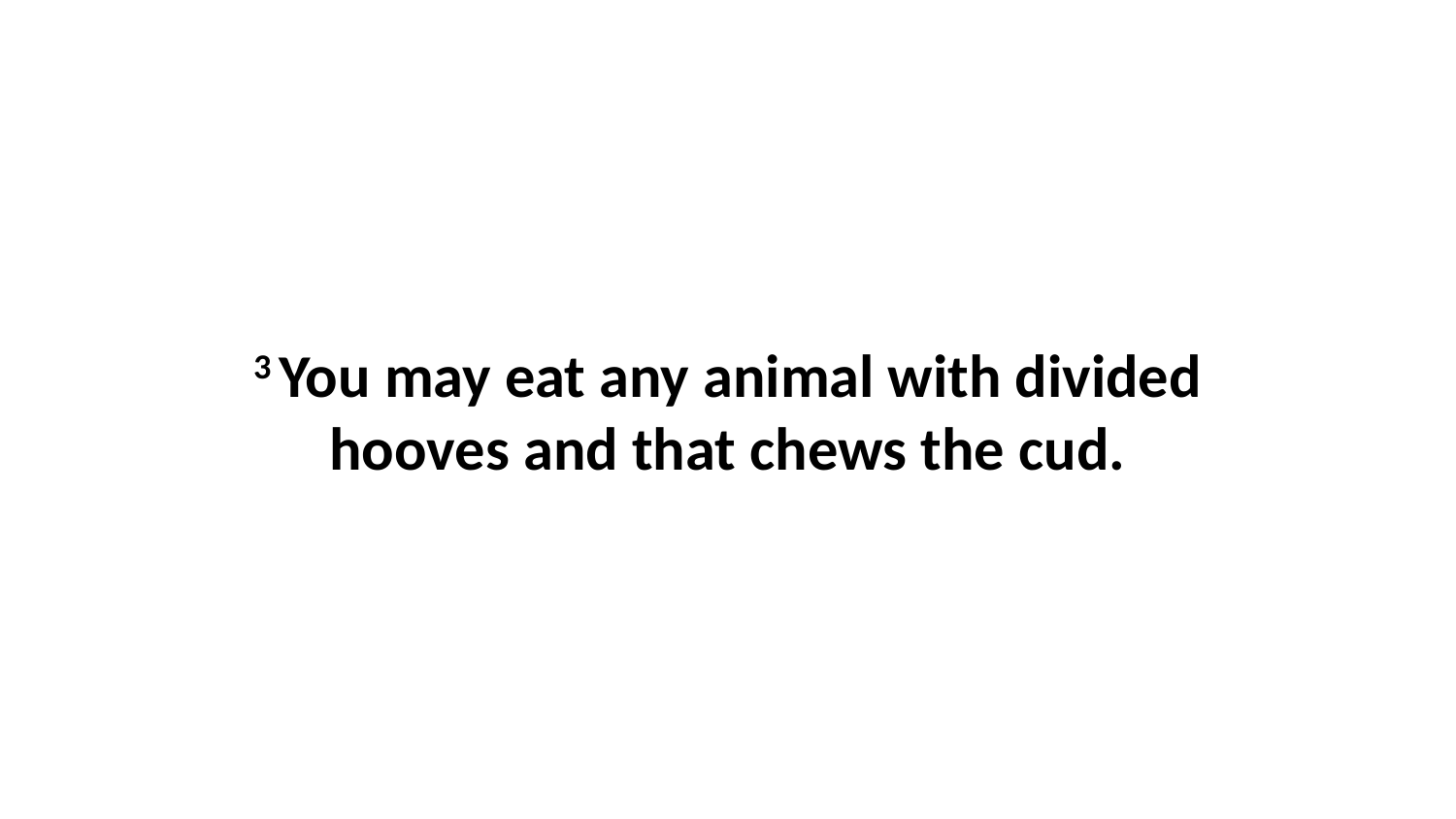

3 You may eat any animal with divided hooves and that chews the cud.